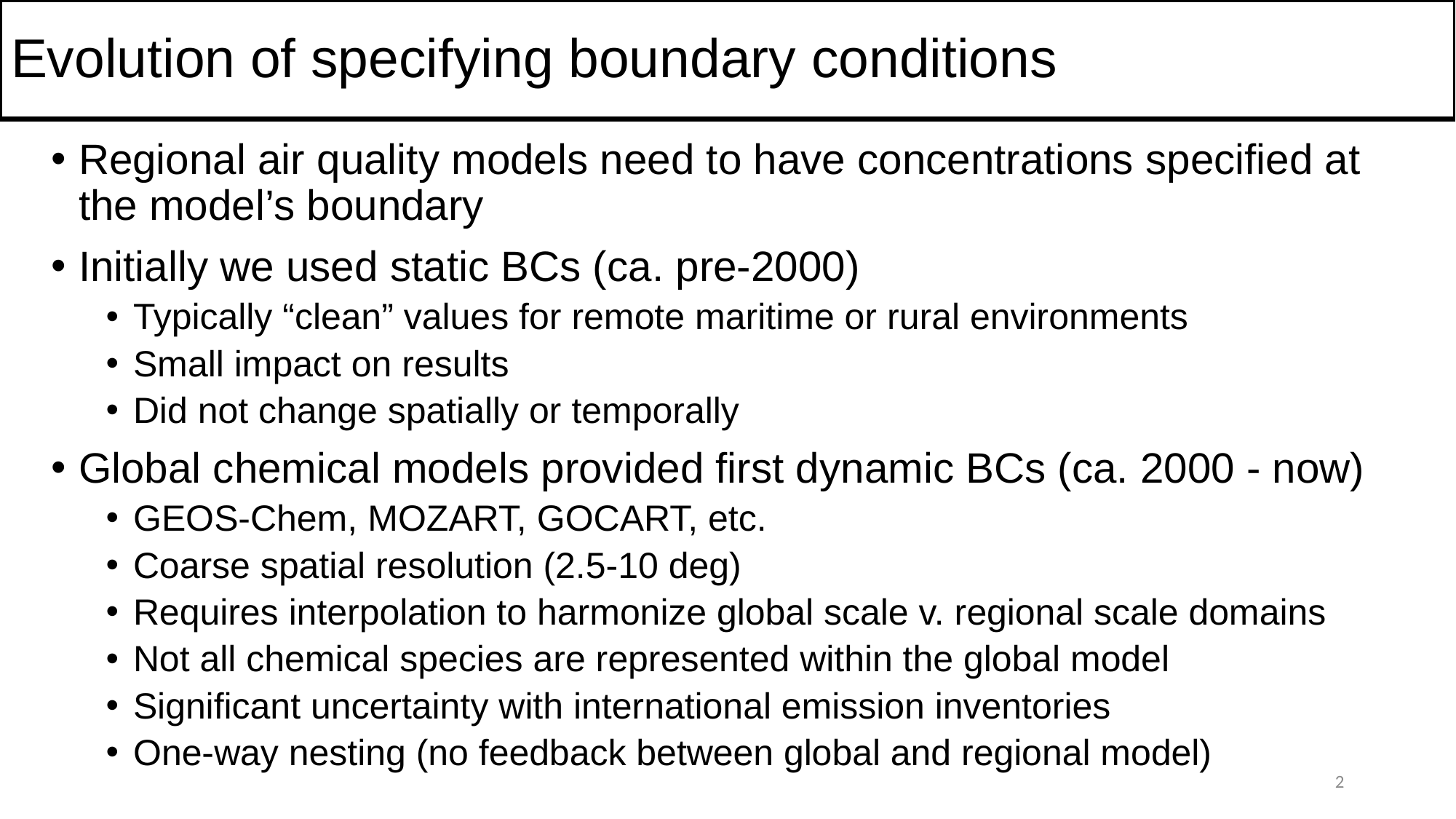

# Evolution of specifying boundary conditions
Regional air quality models need to have concentrations specified at the model’s boundary
Initially we used static BCs (ca. pre-2000)
Typically “clean” values for remote maritime or rural environments
Small impact on results
Did not change spatially or temporally
Global chemical models provided first dynamic BCs (ca. 2000 - now)
GEOS-Chem, MOZART, GOCART, etc.
Coarse spatial resolution (2.5-10 deg)
Requires interpolation to harmonize global scale v. regional scale domains
Not all chemical species are represented within the global model
Significant uncertainty with international emission inventories
One-way nesting (no feedback between global and regional model)
2